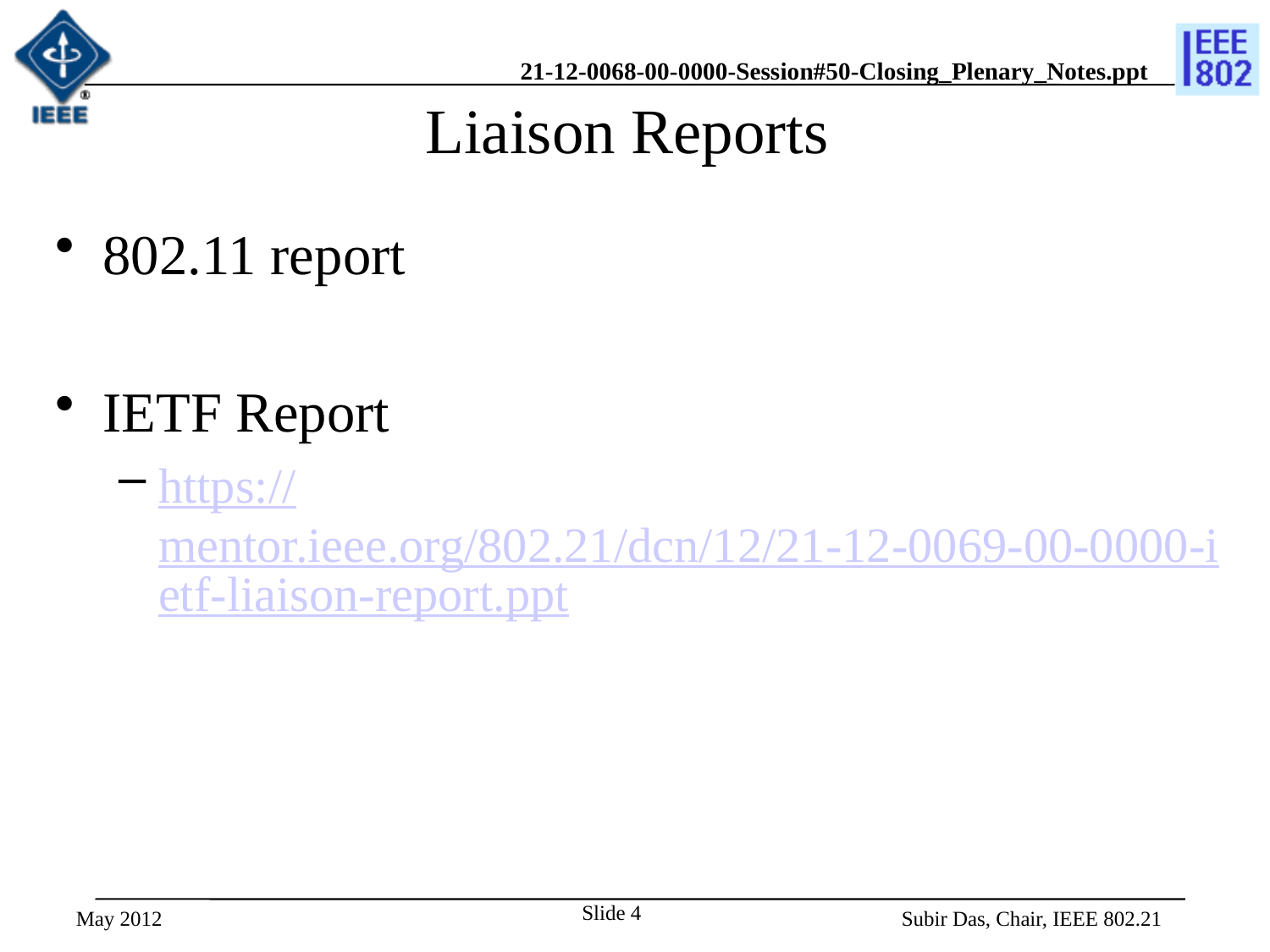

# Liaison Reports
802.11 report

IETF Report
https://mentor.ieee.org/802.21/dcn/12/21-12-0069-00-0000-ietf-liaison-report.ppt

May 2012
Slide 4
Subir Das, Chair, IEEE 802.21